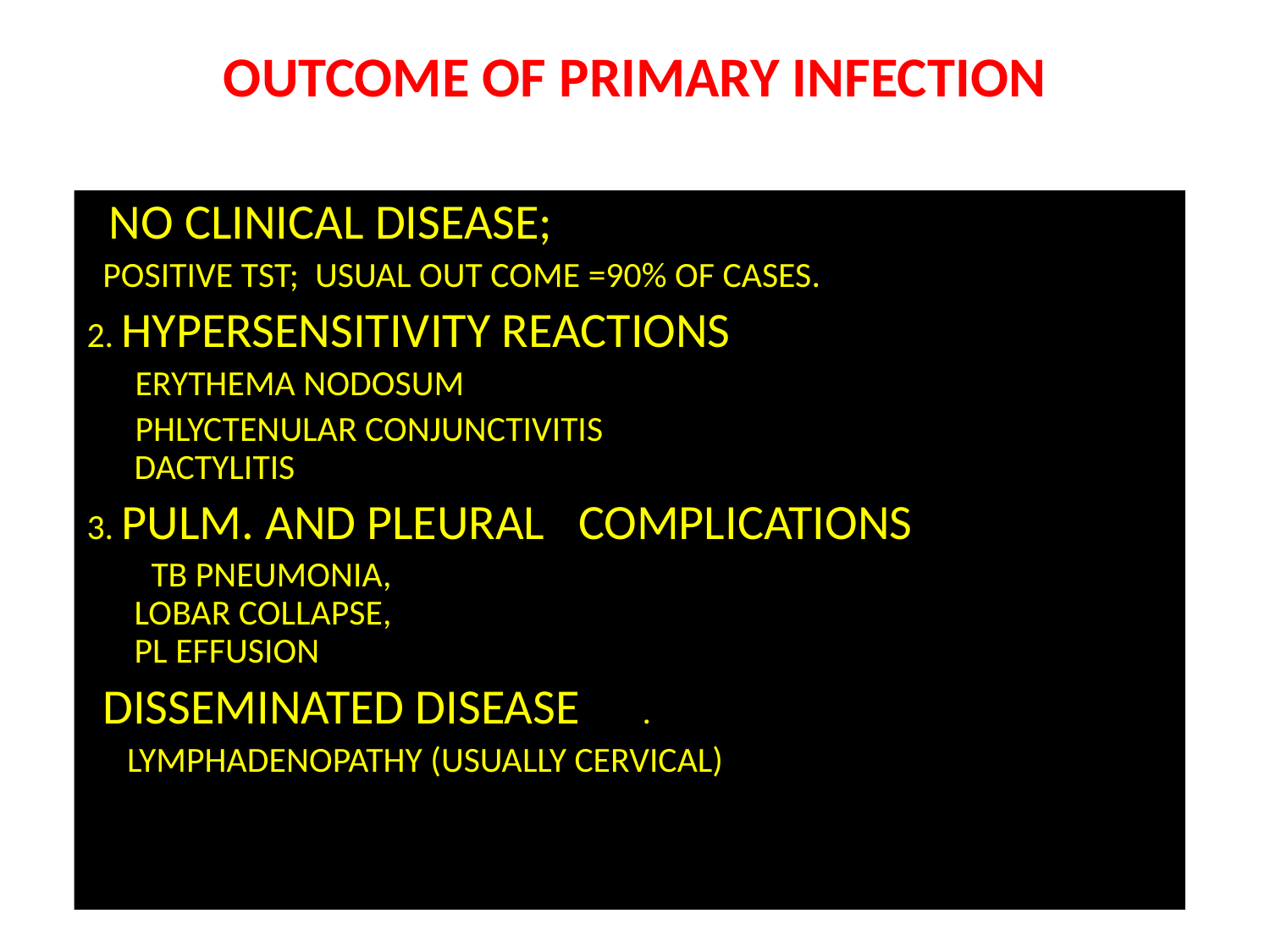

# OUTCOME OF PRIMARY INFECTION
  NO CLINICAL DISEASE;
  POSITIVE TST;  USUAL OUT COME =90% OF CASES.
2. HYPERSENSITIVITY REACTIONS
      ERYTHEMA NODOSUM
      PHLYCTENULAR CONJUNCTIVITIS		 	                        DACTYLITIS
3. PULM. AND PLEURAL   COMPLICATIONS
        TB PNEUMONIA,						LOBAR COLLAPSE,					         	PL EFFUSION
  DISSEMINATED DISEASE	.
     LYMPHADENOPATHY (USUALLY CERVICAL)		                  MENINGITIS,
     PERICARDITIS,						    MILIARY DISEASE.